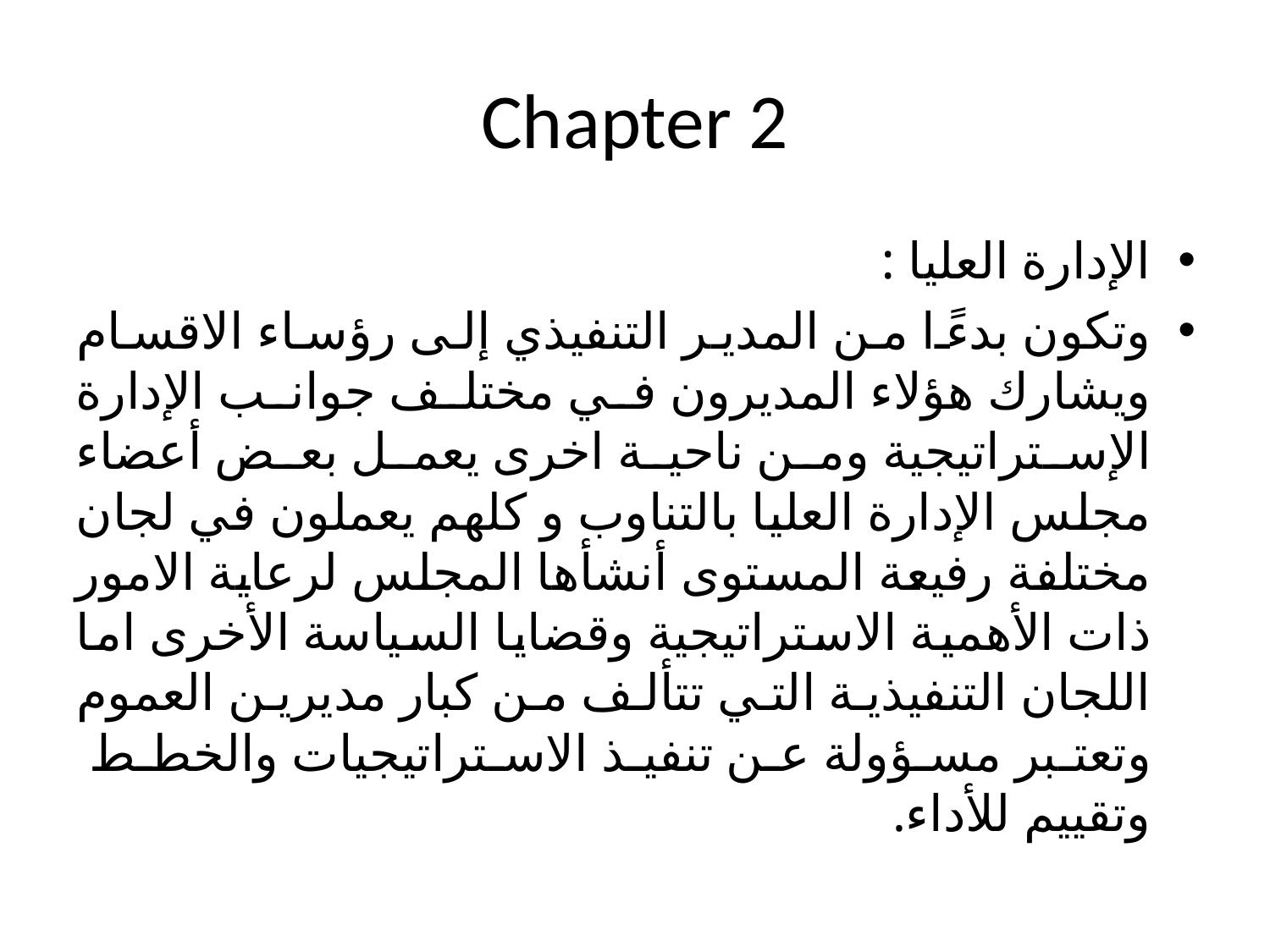

# Chapter 2
الإدارة العليا :
وتكون بدءًا من المدير التنفيذي إلى رؤساء الاقسام ويشارك هؤلاء المديرون في مختلف جوانب الإدارة الإستراتيجية ومن ناحية اخرى يعمل بعض أعضاء مجلس الإدارة العليا بالتناوب و كلهم يعملون في لجان مختلفة رفيعة المستوى أنشأها المجلس لرعاية الامور ذات الأهمية الاستراتيجية وقضايا السياسة الأخرى اما اللجان التنفيذية التي تتألف من كبار مديرين العموم وتعتبر مسؤولة عن تنفيذ الاستراتيجيات والخطط  وتقييم للأداء.